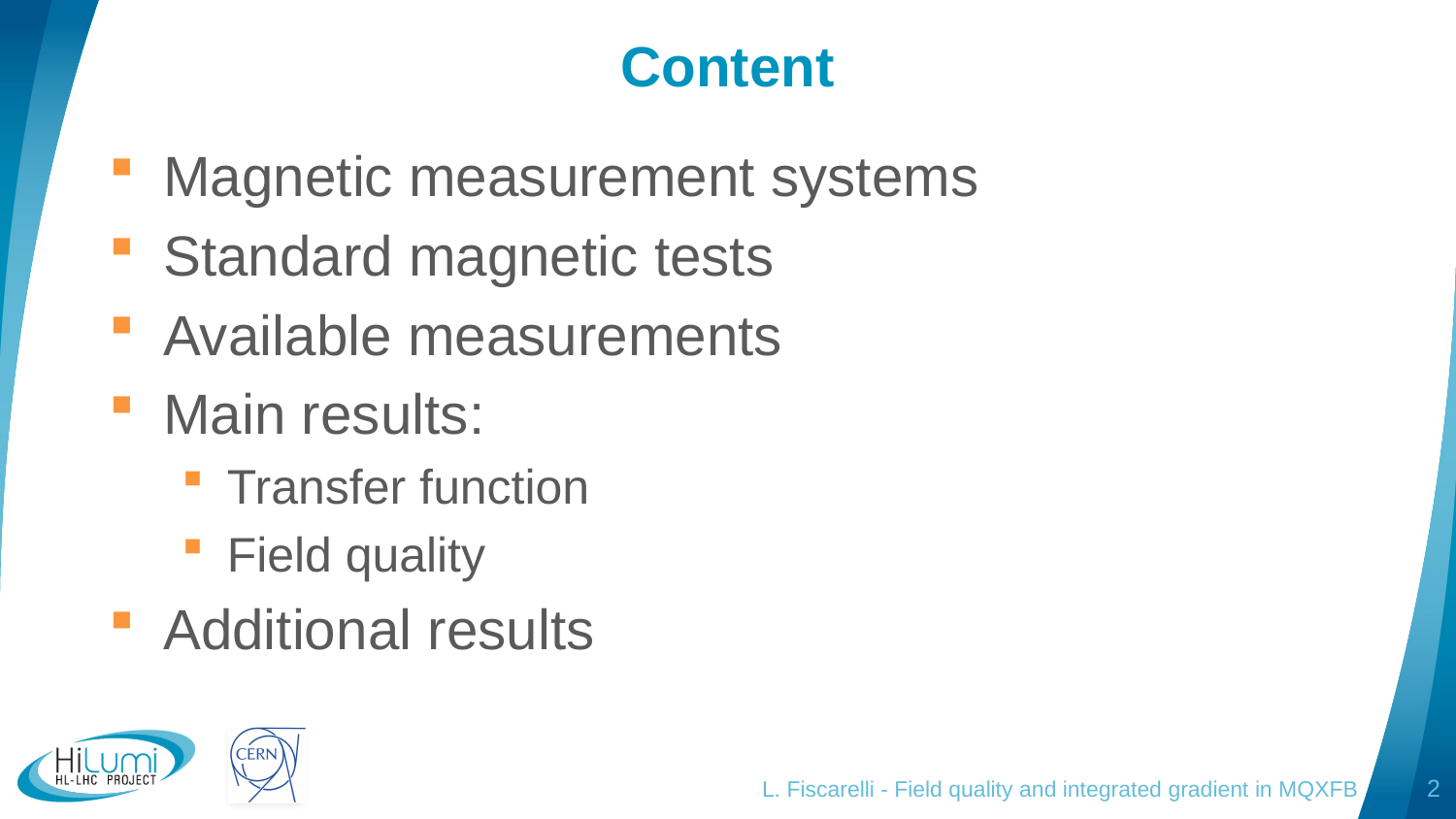

# Content
Magnetic measurement systems
Standard magnetic tests
Available measurements
Main results:
Transfer function
Field quality
Additional results
L. Fiscarelli - Field quality and integrated gradient in MQXFB
2